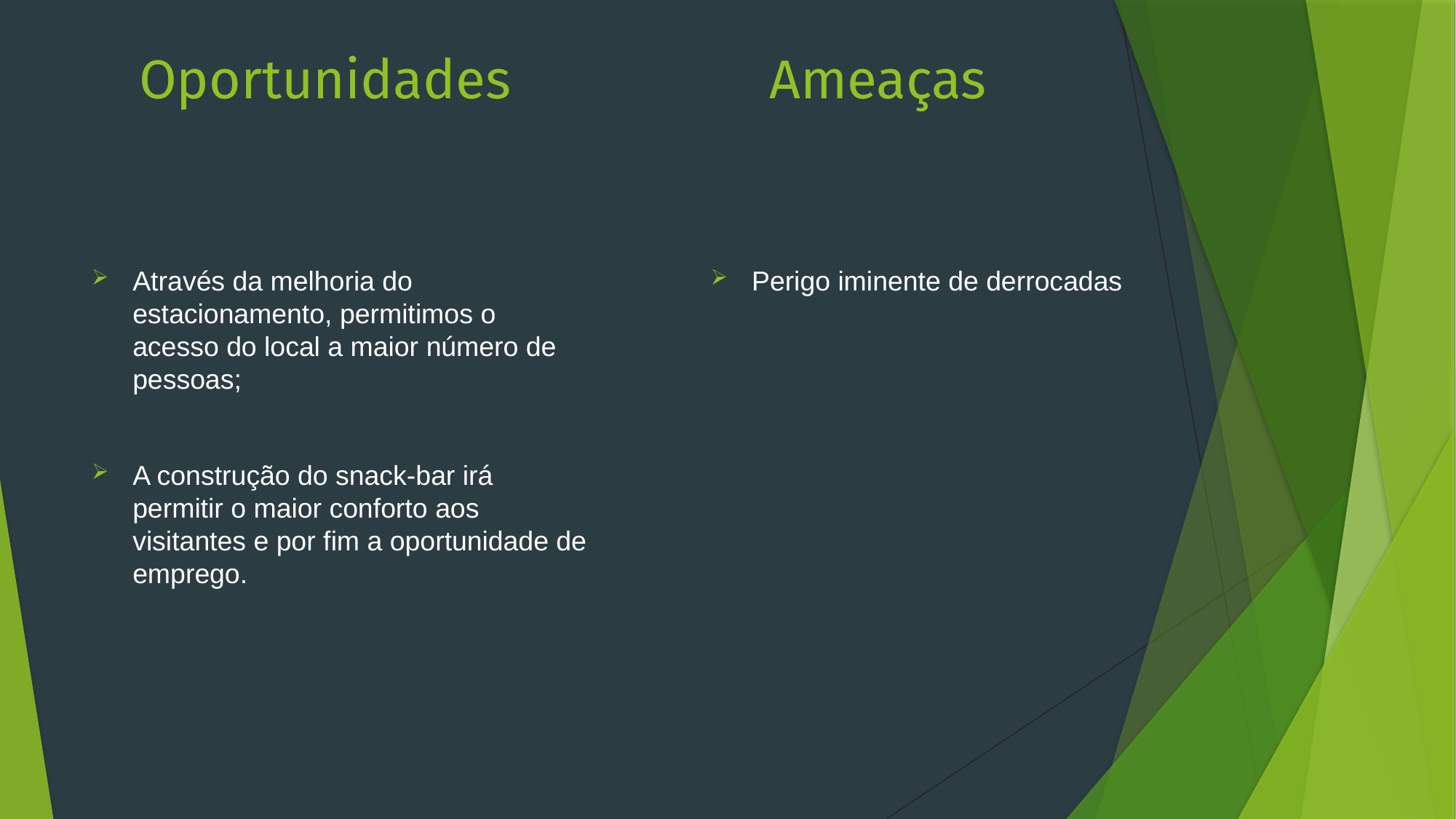

# Oportunidades
Ameaças
Através da melhoria do estacionamento, permitimos o acesso do local a maior número de pessoas;

A construção do snack-bar irá permitir o maior conforto aos visitantes e por fim a oportunidade de emprego.

Perigo iminente de derrocadas